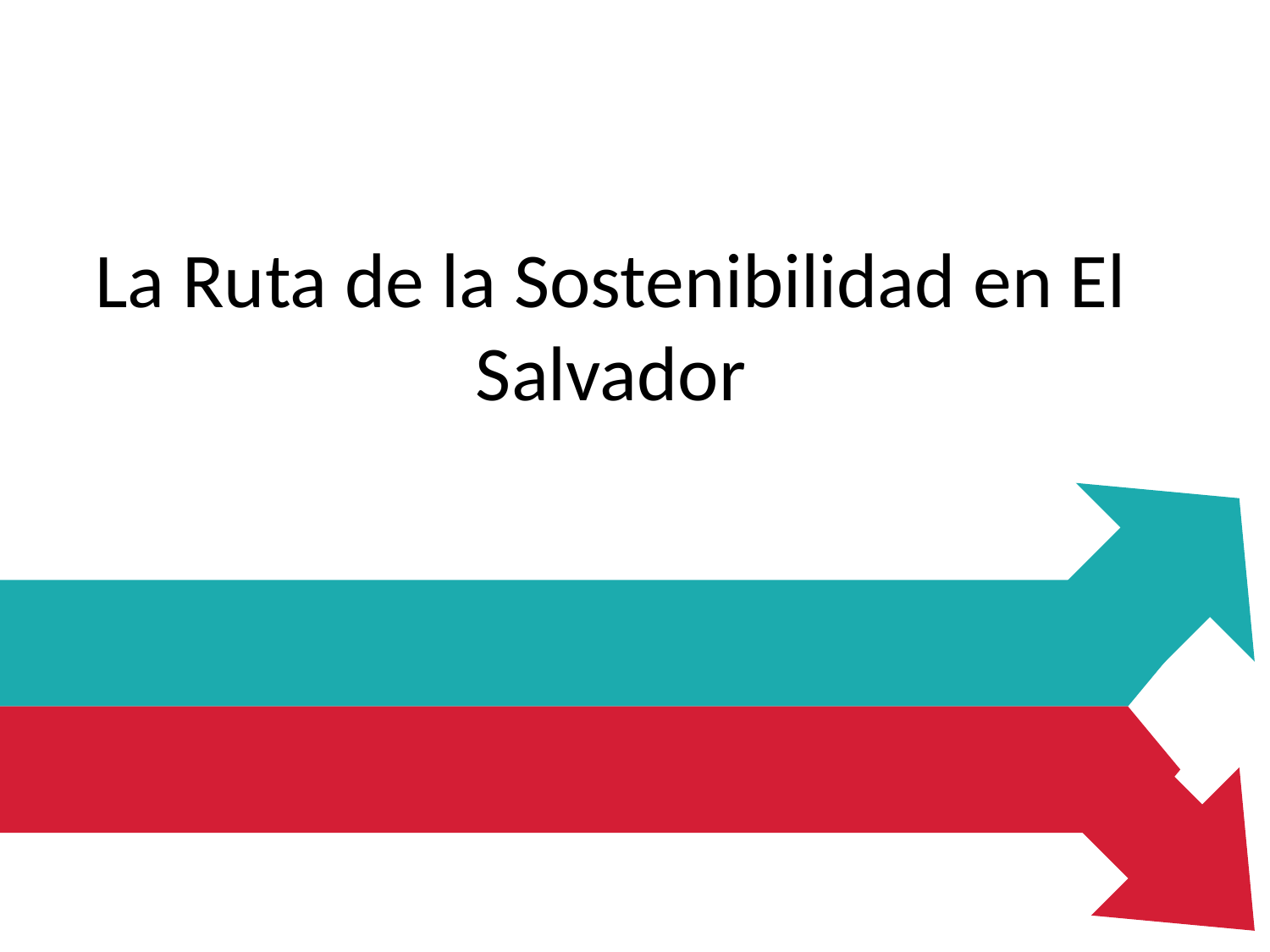

# La Ruta de la Sostenibilidad en El Salvador